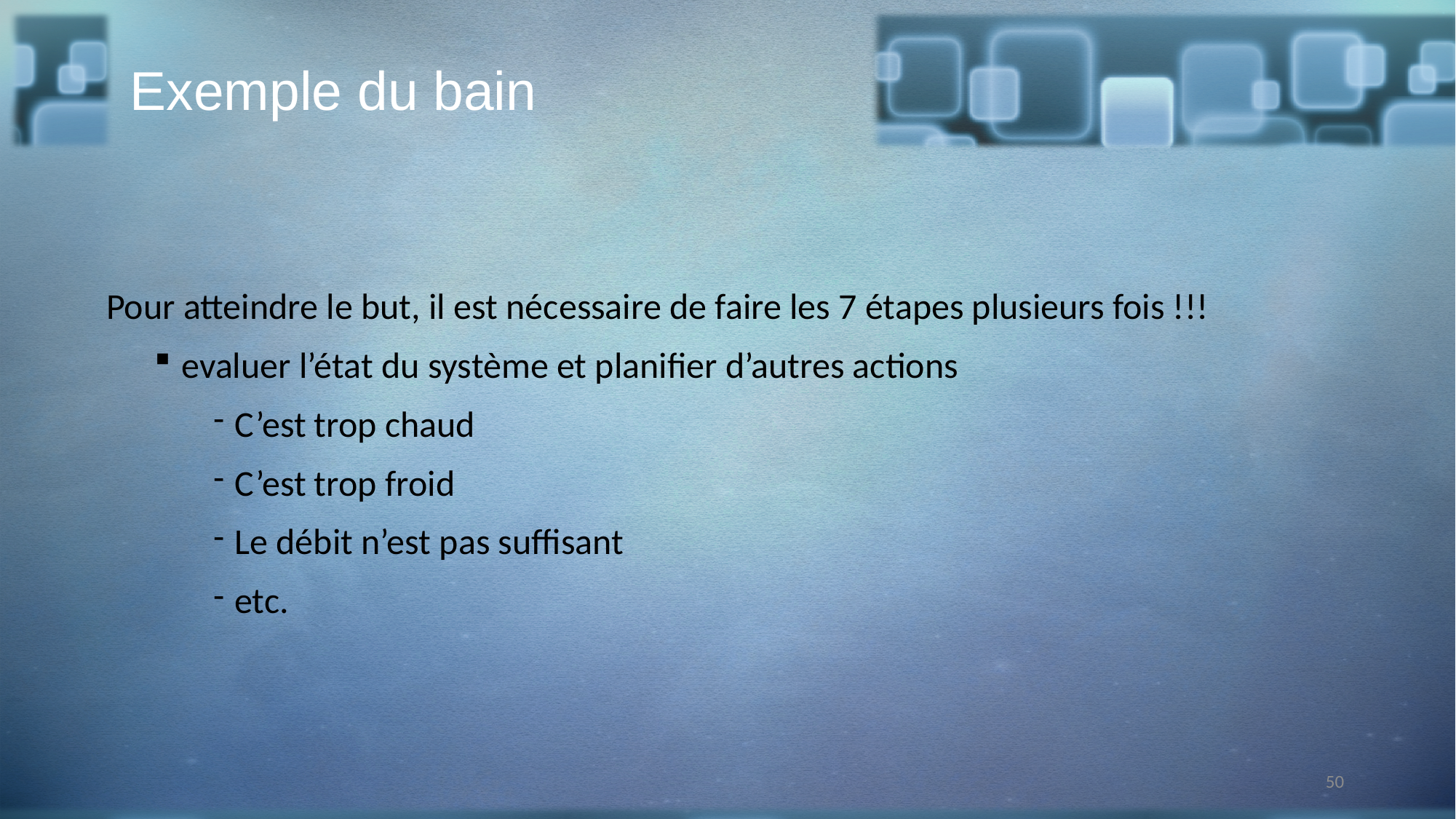

Exemple du bain
Pour atteindre le but, il est nécessaire de faire les 7 étapes plusieurs fois !!!
evaluer l’état du système et planifier d’autres actions
C’est trop chaud
C’est trop froid
Le débit n’est pas suffisant
etc.
50